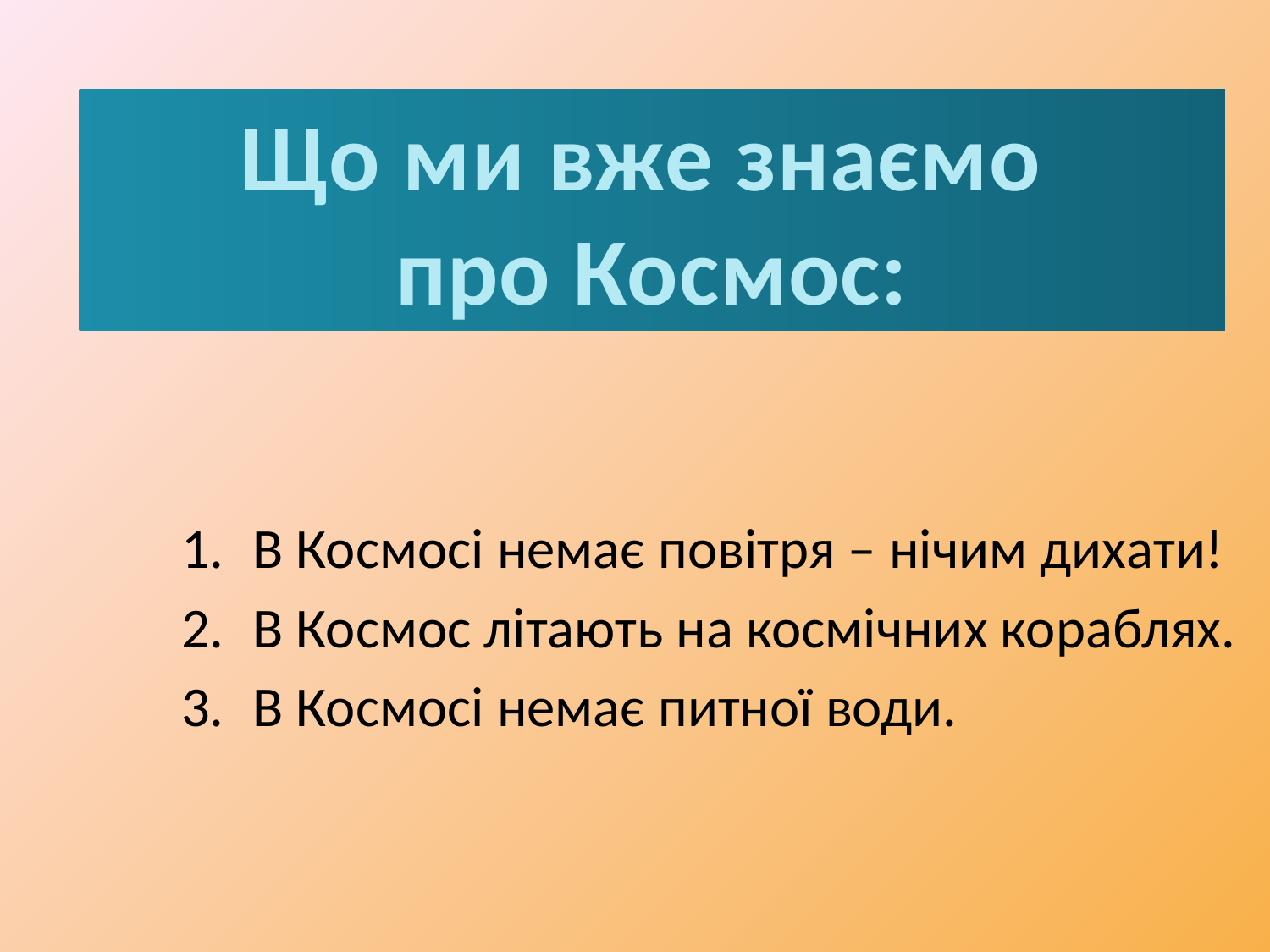

Що ми вже знаємо
про Космос:
В Космосі немає повітря – нічим дихати!
В Космос літають на космічних кораблях.
В Космосі немає питної води.